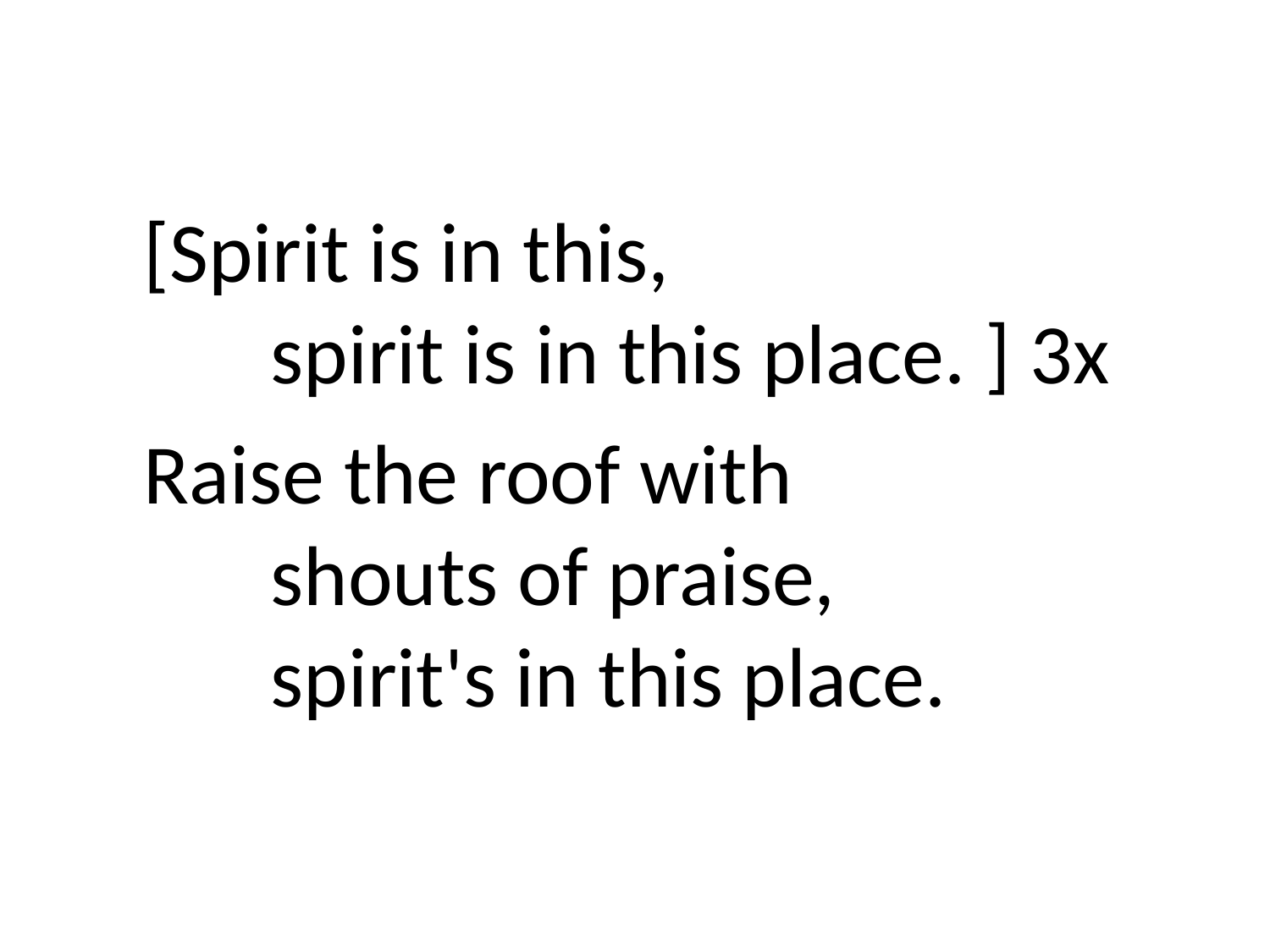

[Spirit is in this,
	spirit is in this place. ] 3x

Raise the roof with
	shouts of praise,
	spirit's in this place.